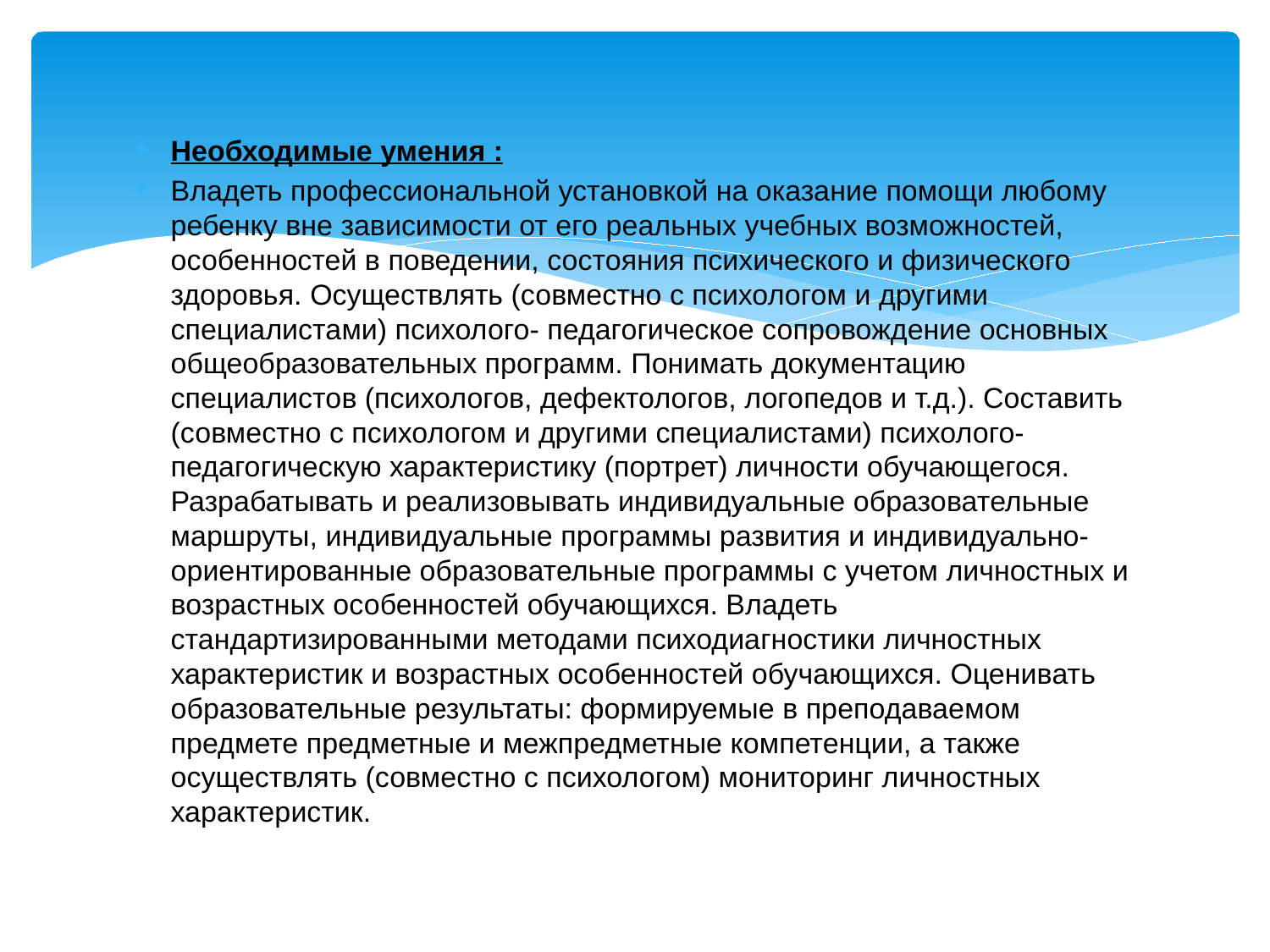

#
Необходимые умения :
Владеть профессиональной установкой на оказание помощи любому ребенку вне зависимости от его реальных учебных возможностей, особенностей в поведении, состояния психического и физического здоровья. Осуществлять (совместно с психологом и другими специалистами) психолого- педагогическое сопровождение основных общеобразовательных программ. Понимать документацию специалистов (психологов, дефектологов, логопедов и т.д.). Составить (совместно с психологом и другими специалистами) психолого-педагогическую характеристику (портрет) личности обучающегося. Разрабатывать и реализовывать индивидуальные образовательные маршруты, индивидуальные программы развития и индивидуально- ориентированные образовательные программы с учетом личностных и возрастных особенностей обучающихся. Владеть стандартизированными методами психодиагностики личностных характеристик и возрастных особенностей обучающихся. Оценивать образовательные результаты: формируемые в преподаваемом предмете предметные и межпредметные компетенции, а также осуществлять (совместно с психологом) мониторинг личностных характеристик.